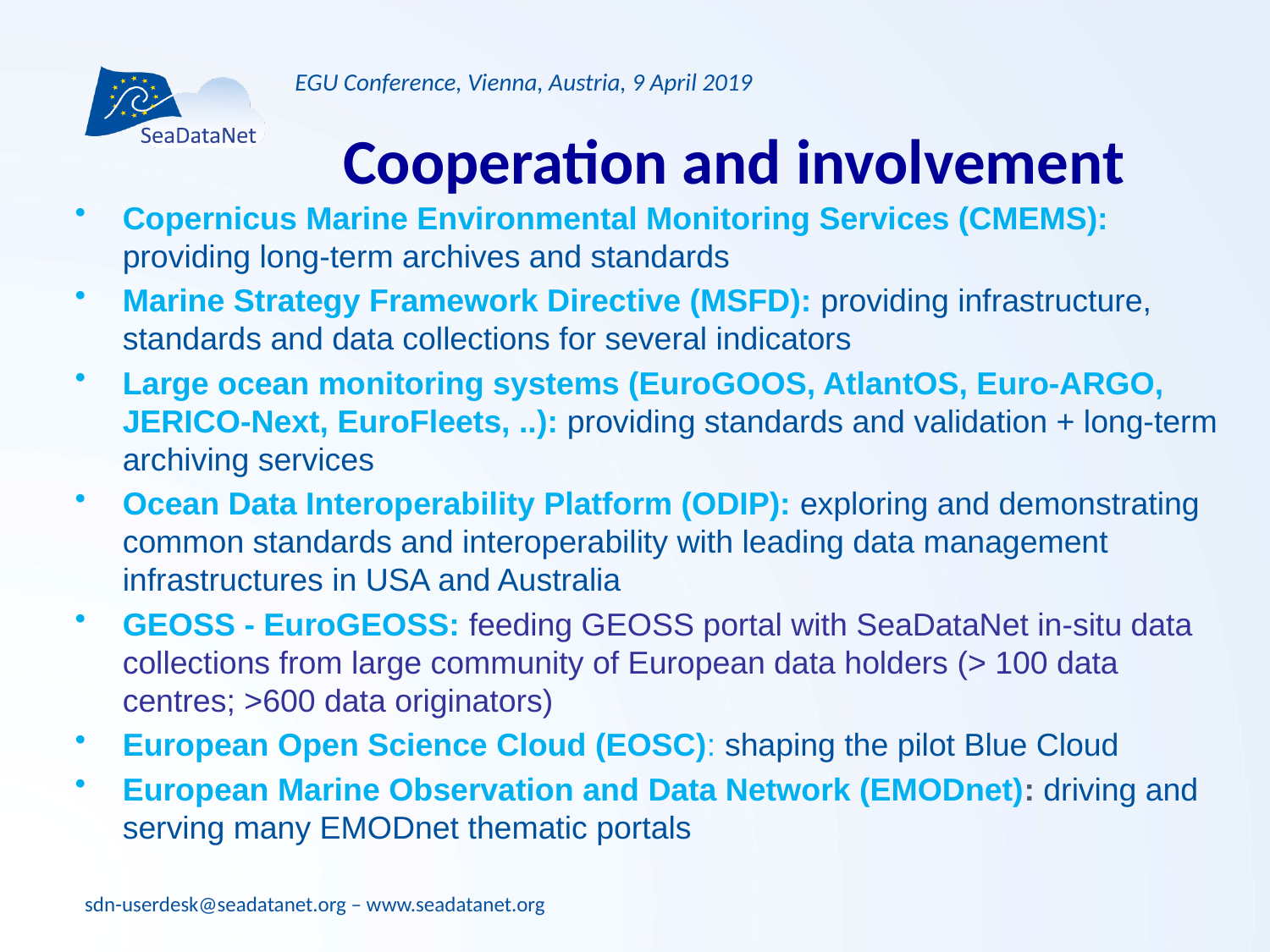

EGU Conference, Vienna, Austria, 9 April 2019
Cooperation and involvement
Copernicus Marine Environmental Monitoring Services (CMEMS): providing long-term archives and standards
Marine Strategy Framework Directive (MSFD): providing infrastructure, standards and data collections for several indicators
Large ocean monitoring systems (EuroGOOS, AtlantOS, Euro-ARGO, JERICO-Next, EuroFleets, ..): providing standards and validation + long-term archiving services
Ocean Data Interoperability Platform (ODIP): exploring and demonstrating common standards and interoperability with leading data management infrastructures in USA and Australia
GEOSS - EuroGEOSS: feeding GEOSS portal with SeaDataNet in-situ data collections from large community of European data holders (> 100 data centres; >600 data originators)
European Open Science Cloud (EOSC): shaping the pilot Blue Cloud
European Marine Observation and Data Network (EMODnet): driving and serving many EMODnet thematic portals